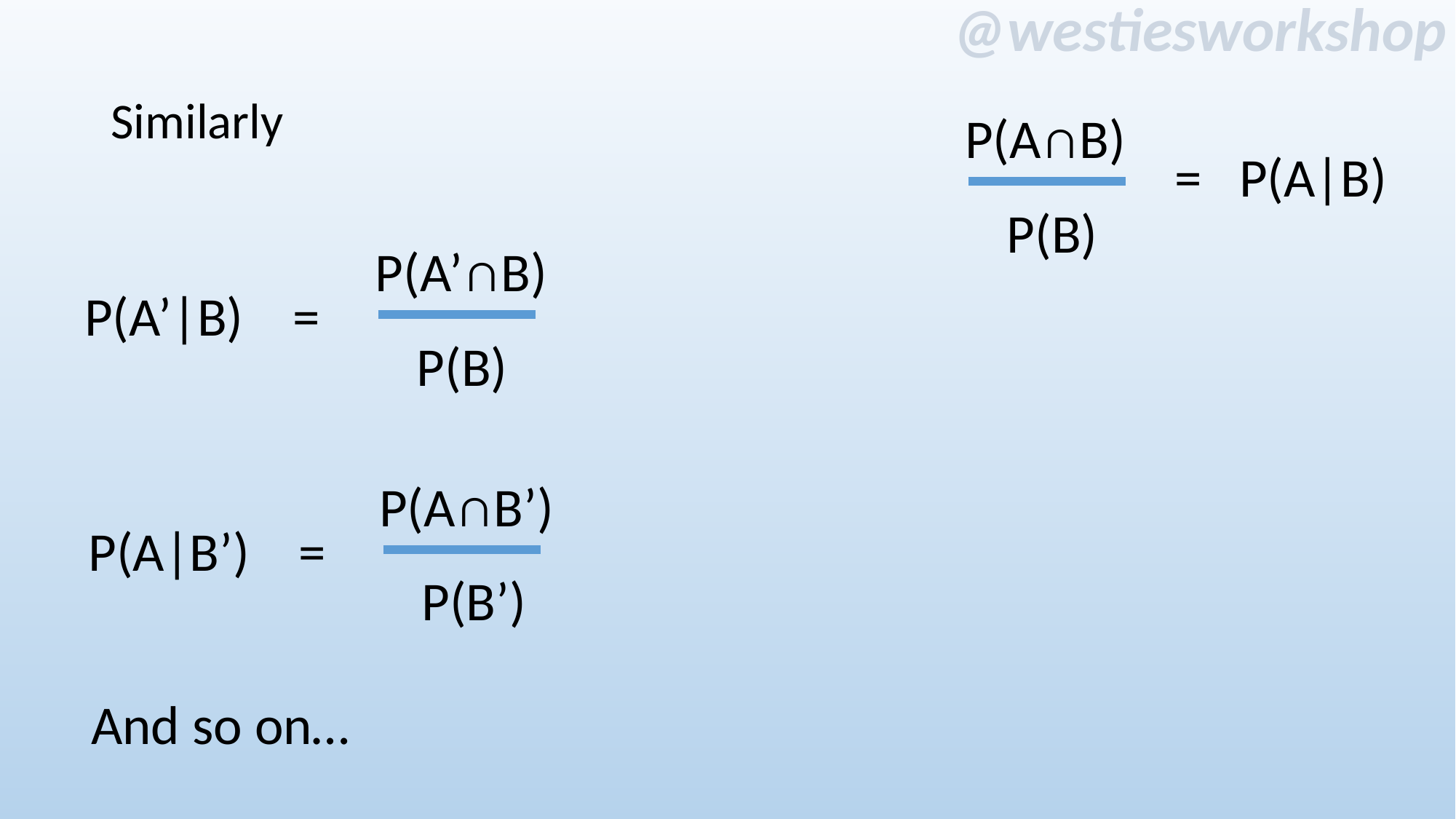

# Similarly
P(A∩B)
=   P(A|B)
P(B)
P(A’∩B)
P(A’|B)    =
P(B)
P(A∩B’)
P(A|B’)    =
P(B’)
And so on…